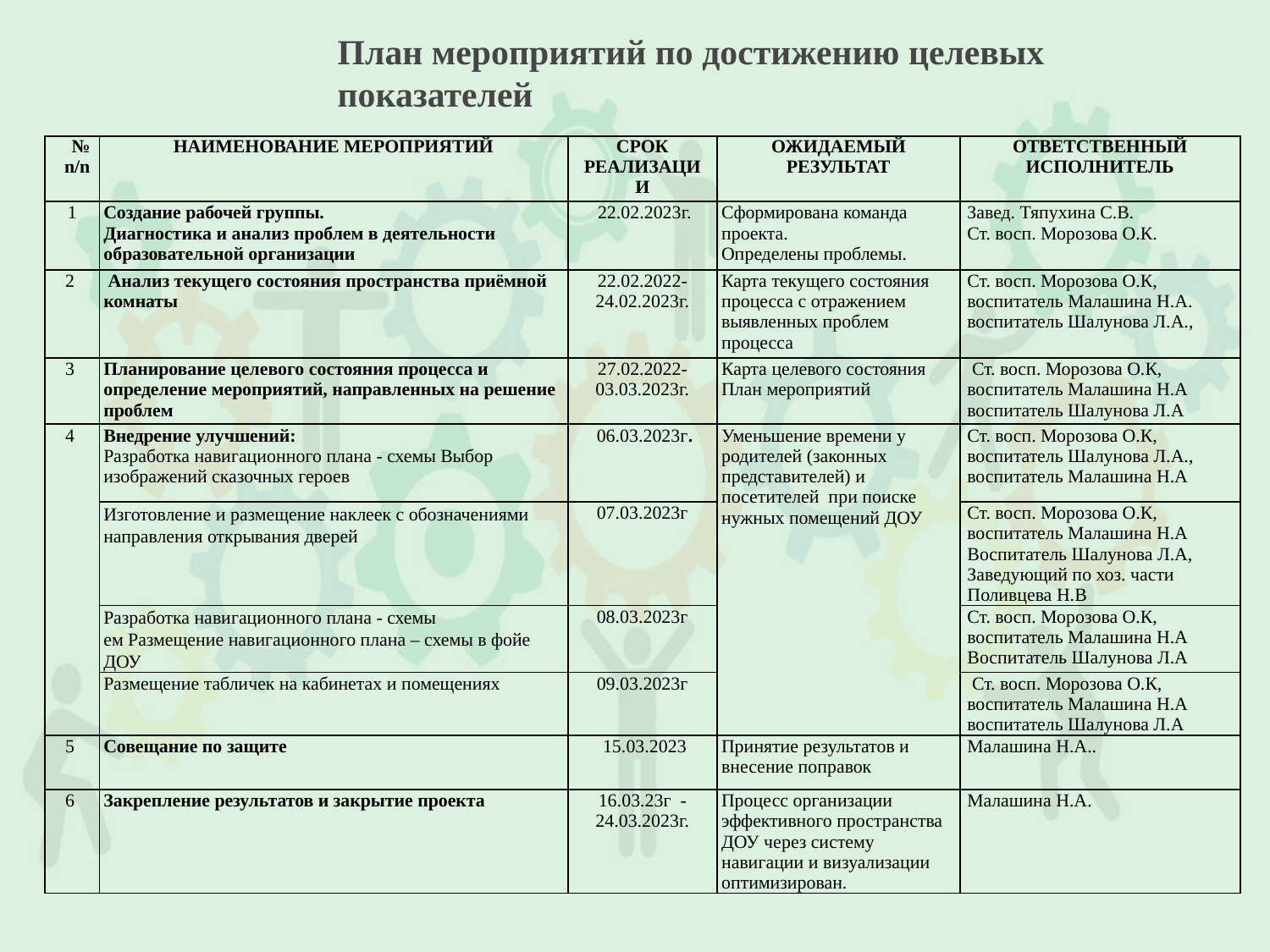

# План мероприятий по достижению целевых показателей
| № n/n | НАИМЕНОВАНИЕ МЕРОПРИЯТИЙ | СРОК РЕАЛИЗАЦИИ | ОЖИДАЕМЫЙ РЕЗУЛЬТАТ | ОТВЕТСТВЕННЫЙ ИСПОЛНИТЕЛЬ |
| --- | --- | --- | --- | --- |
| 1 | Создание рабочей группы. Диагностика и анализ проблем в деятельности образовательной организации | 22.02.2023г. | Сформирована команда проекта. Определены проблемы. | Завед. Тяпухина С.В. Ст. восп. Морозова О.К. |
| 2 | Анализ текущего состояния пространства приёмной комнаты | 22.02.2022-24.02.2023г. | Карта текущего состояния процесса с отражением выявленных проблем процесса | Ст. восп. Морозова О.К, воспитатель Малашина Н.А. воспитатель Шалунова Л.А., |
| 3 | Планирование целевого состояния процесса и определение мероприятий, направленных на решение проблем | 27.02.2022-03.03.2023г. | Карта целевого состояния План мероприятий | Ст. восп. Морозова О.К, воспитатель Малашина Н.А воспитатель Шалунова Л.А |
| 4 | Внедрение улучшений: Разработка навигационного плана - схемы Выбор изображений сказочных героев | 06.03.2023г. | Уменьшение времени у родителей (законных представителей) и посетителей при поиске нужных помещений ДОУ | Ст. восп. Морозова О.К, воспитатель Шалунова Л.А., воспитатель Малашина Н.А |
|  | Изготовление и размещение наклеек с обозначениями направления открывания дверей | 07.03.2023г |  | Ст. восп. Морозова О.К, воспитатель Малашина Н.А Воспитатель Шалунова Л.А, Заведующий по хоз. части Поливцева Н.В |
|  | Разработка навигационного плана - схемы ем Размещение навигационного плана – схемы в фойе ДОУ | 08.03.2023г |  | Ст. восп. Морозова О.К, воспитатель Малашина Н.А Воспитатель Шалунова Л.А |
|  | Размещение табличек на кабинетах и помещениях | 09.03.2023г |  | Ст. восп. Морозова О.К, воспитатель Малашина Н.А воспитатель Шалунова Л.А |
| 5 | Совещание по защите | 15.03.2023 | Принятие результатов и внесение поправок | Малашина Н.А.. |
| 6 | Закрепление результатов и закрытие проекта | 16.03.23г - 24.03.2023г. | Процесс организации эффективного пространства ДОУ через систему навигации и визуализации оптимизирован. | Малашина Н.А. |